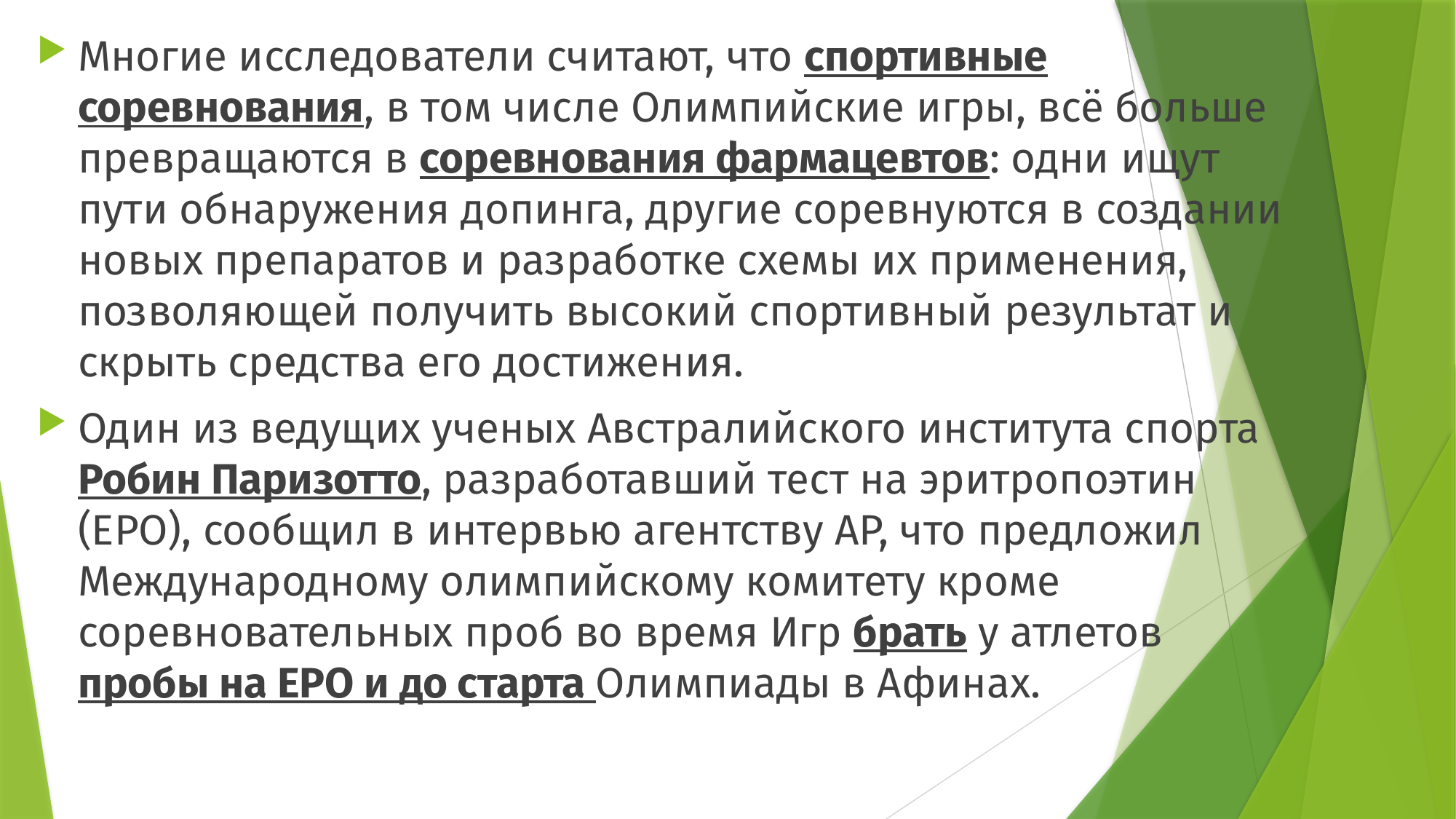

Многие исследователи считают, что спортивные соревнования, в том числе Олимпийские игры, всё больше превращаются в соревнования фармацевтов: одни ищут пути обнаружения допинга, другие соревнуются в создании новых препаратов и разработке схемы их применения, позволяющей получить высокий спортивный результат и скрыть средства его достижения.
Один из ведущих ученых Австралийского института спорта Робин Паризотто, разработавший тест на эритропоэтин (ЕРО), сообщил в интервью агентству АР, что предложил Международному олимпийскому комитету кроме соревновательных проб во время Игр брать у атлетов пробы на ЕРО и до старта Олимпиады в Афинах.